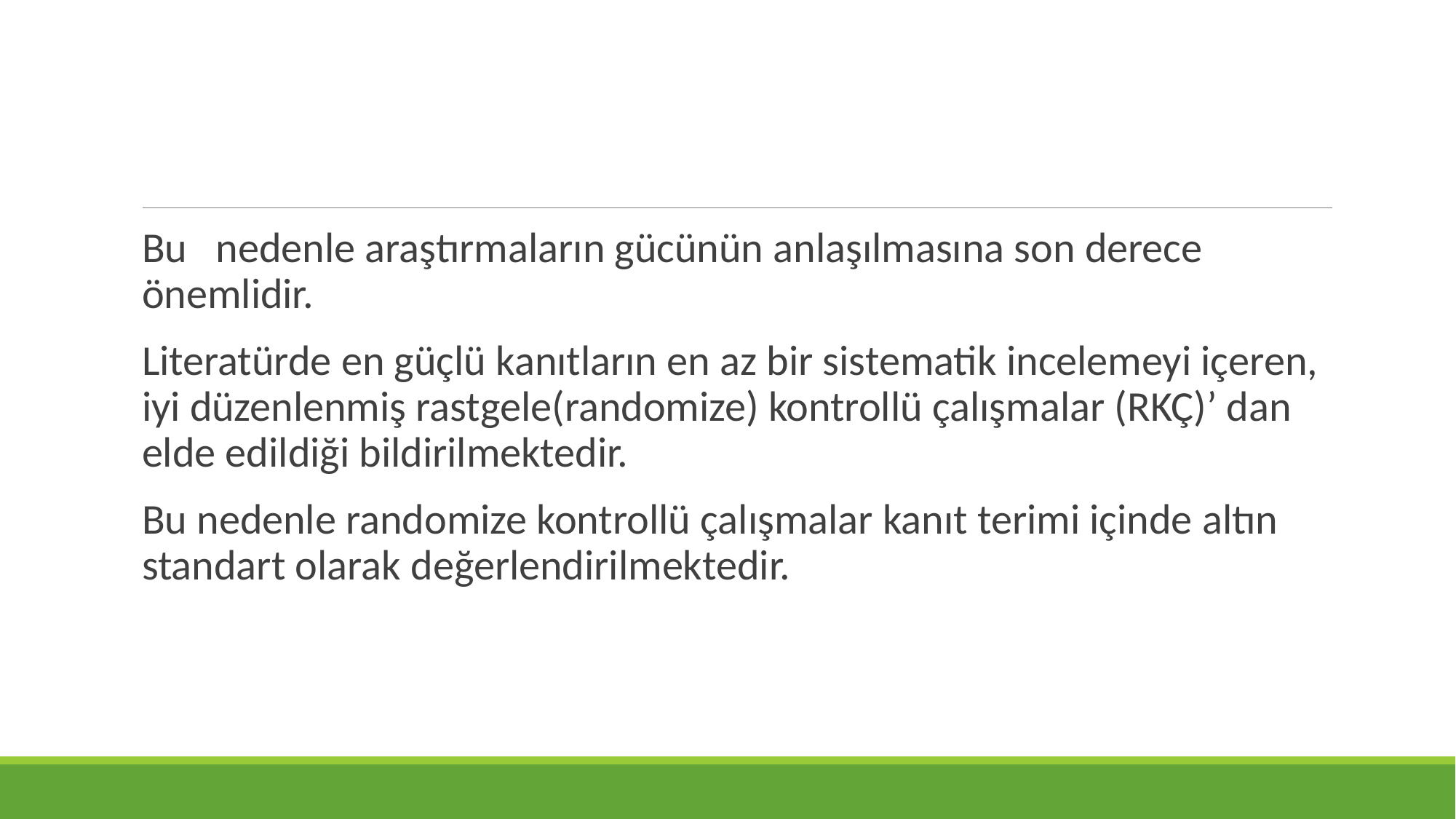

Bu   nedenle araştırmaların gücünün anlaşılmasına son derece önemlidir.
Literatürde en güçlü kanıtların en az bir sistematik incelemeyi içeren, iyi düzenlenmiş rastgele(randomize) kontrollü çalışmalar (RKÇ)’ dan elde edildiği bildirilmektedir.
Bu nedenle randomize kontrollü çalışmalar kanıt terimi içinde altın standart olarak değerlendirilmektedir.